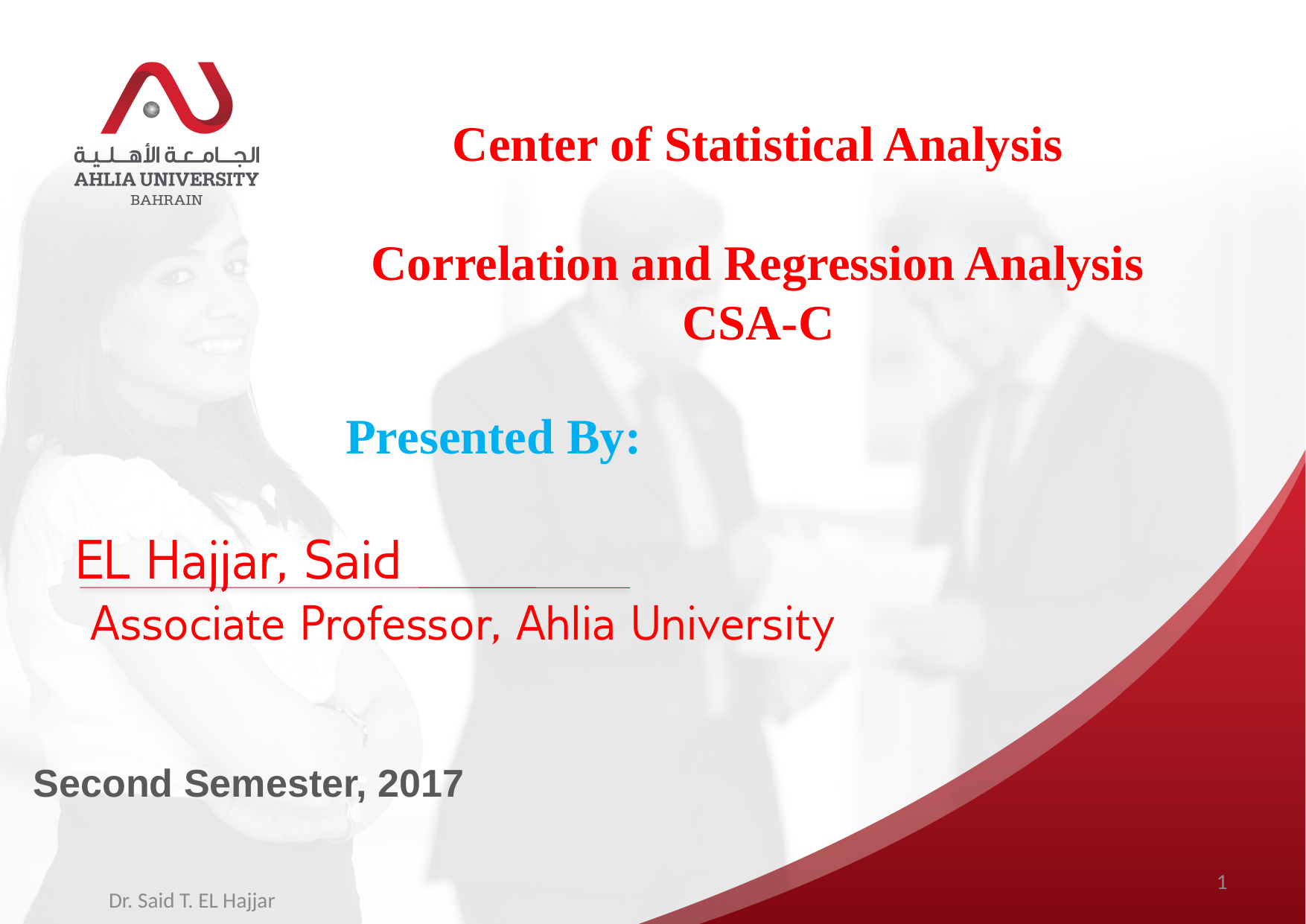

Center of Statistical Analysis

Correlation and Regression Analysis
CSA-C
Presented By:

EL Hajjar, Said
 Associate Professor, Ahlia University

Second Semester, 2017
1
Dr. Said T. EL Hajjar